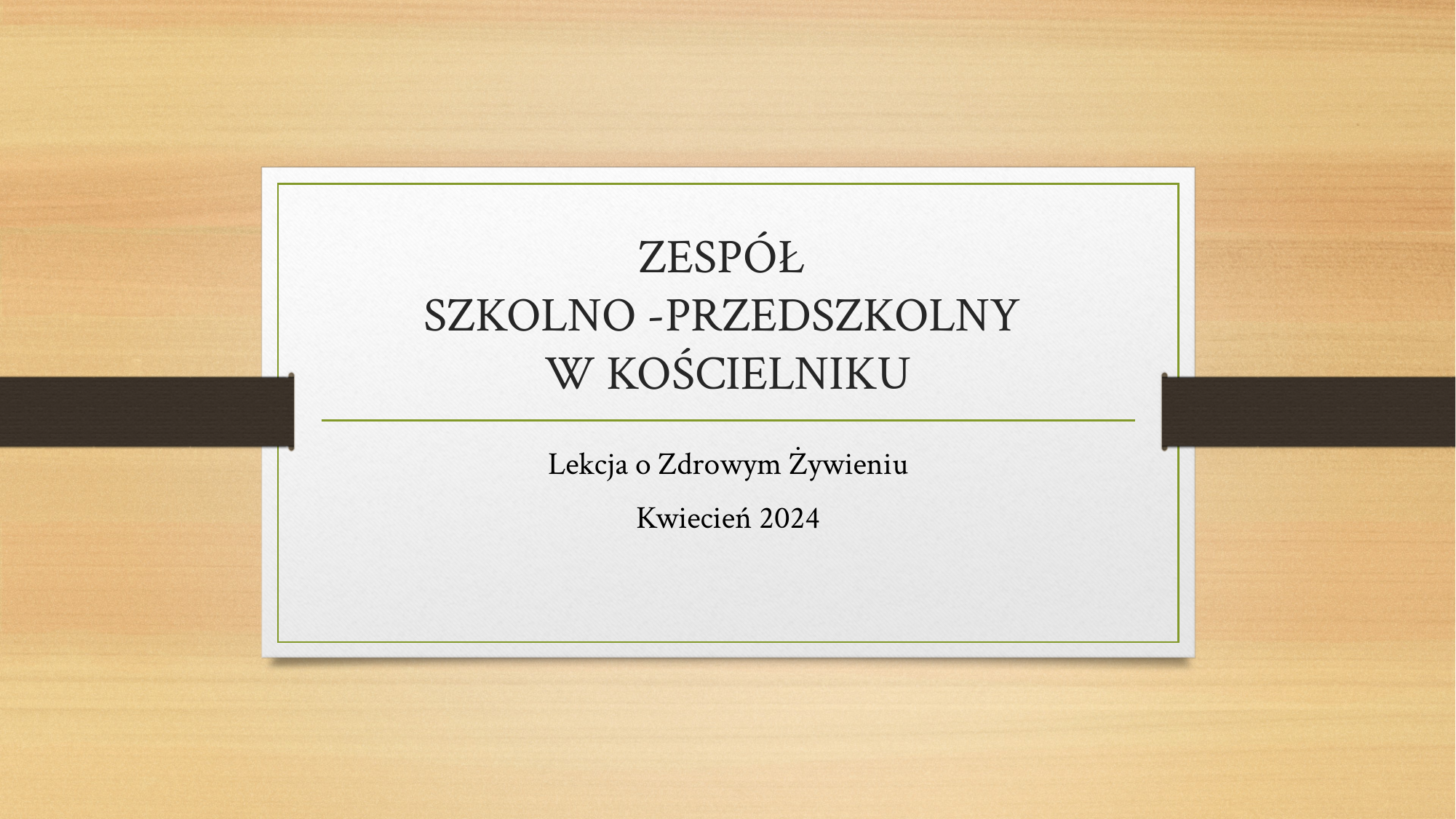

# ZESPÓŁ SZKOLNO -PRZEDSZKOLNY W KOŚCIELNIKU
Lekcja o Zdrowym Żywieniu
Kwiecień 2024